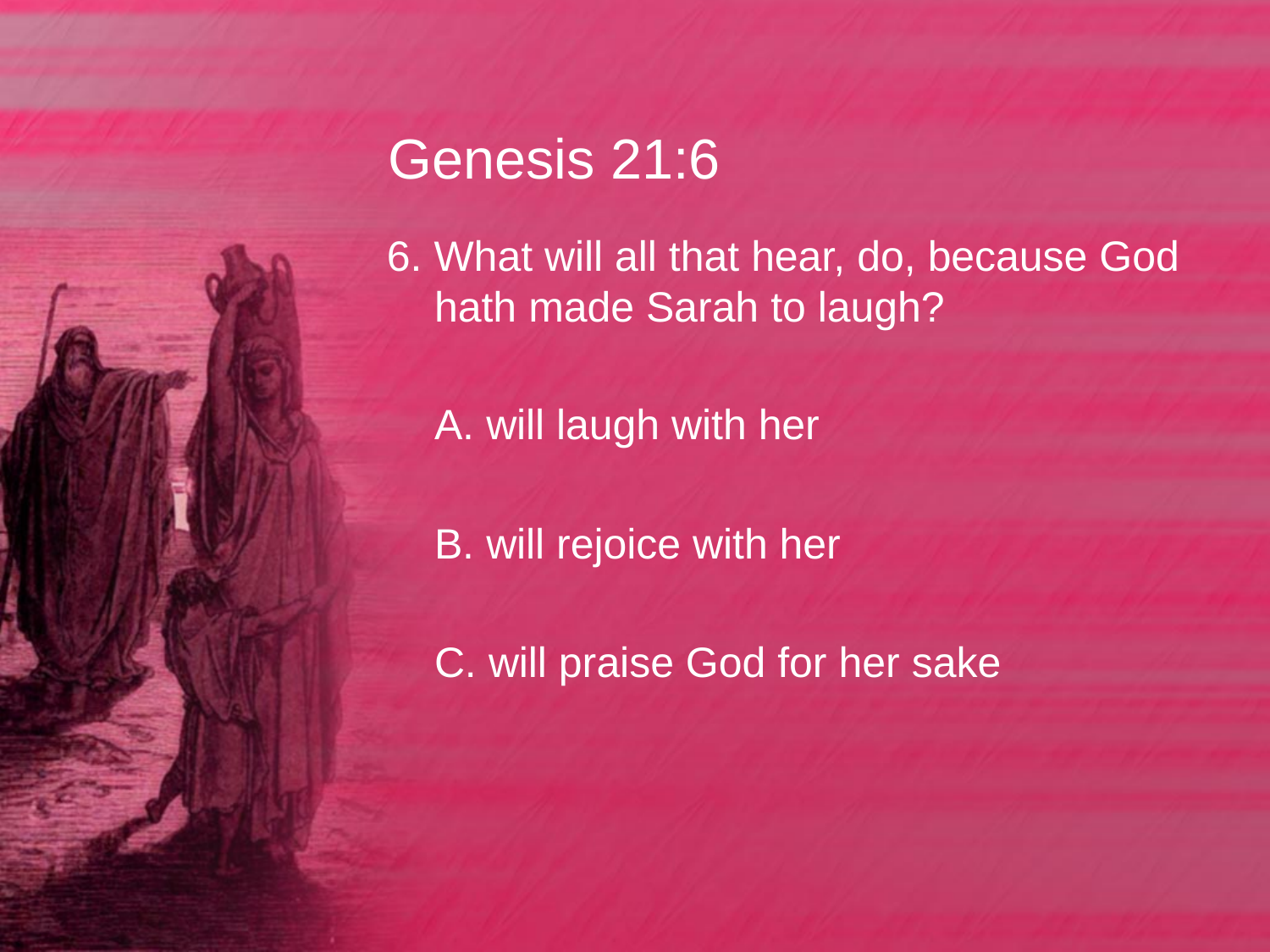

# Genesis 21:6
6. What will all that hear, do, because God hath made Sarah to laugh?

	A. will laugh with her

	B. will rejoice with her

	C. will praise God for her sake